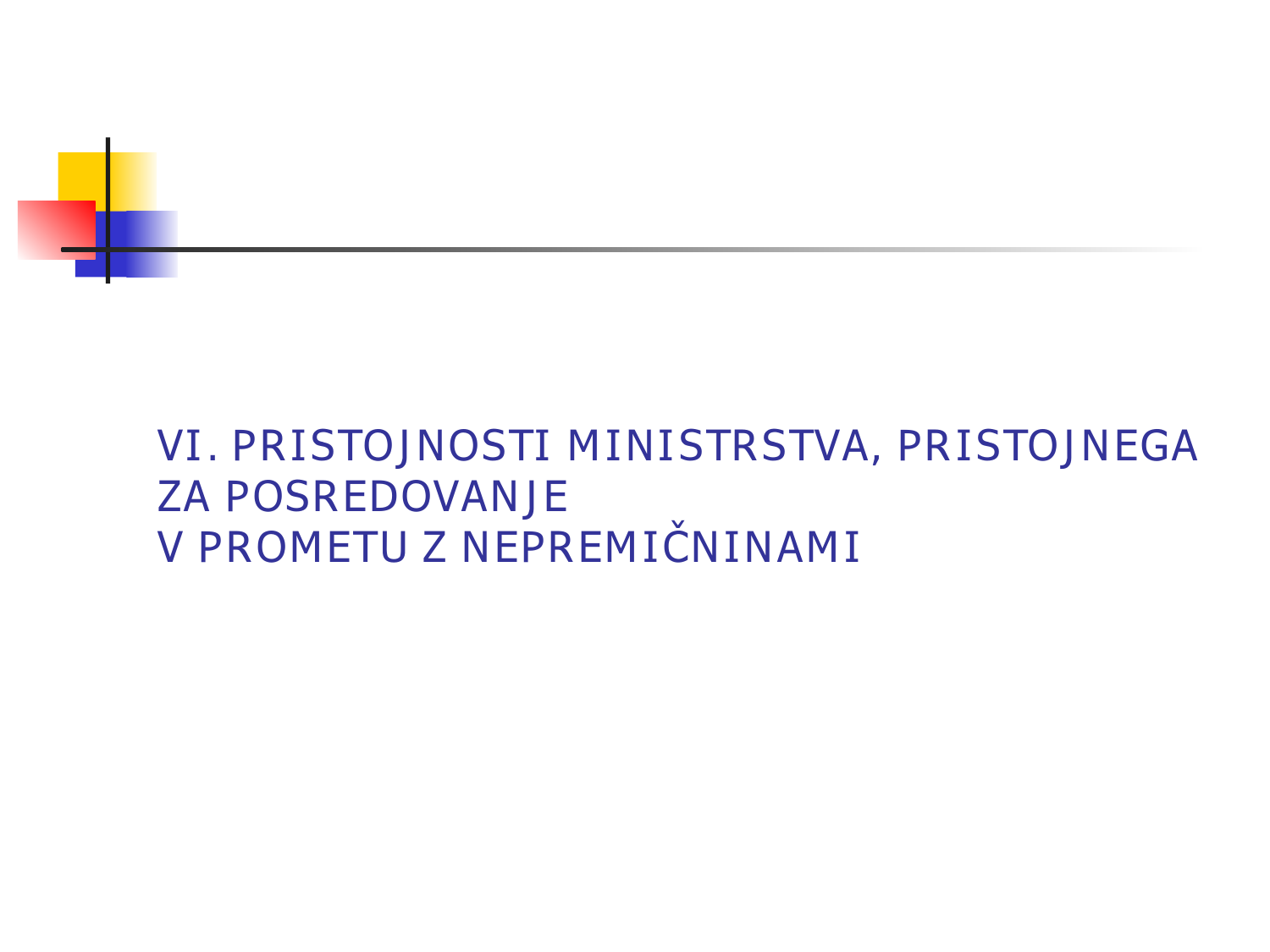

# VI. PRISTOJNOSTI MINISTRSTVA, PRISTOJNEGA ZA POSREDOVANJE V PROMETU Z NEPREMIČNINAMI